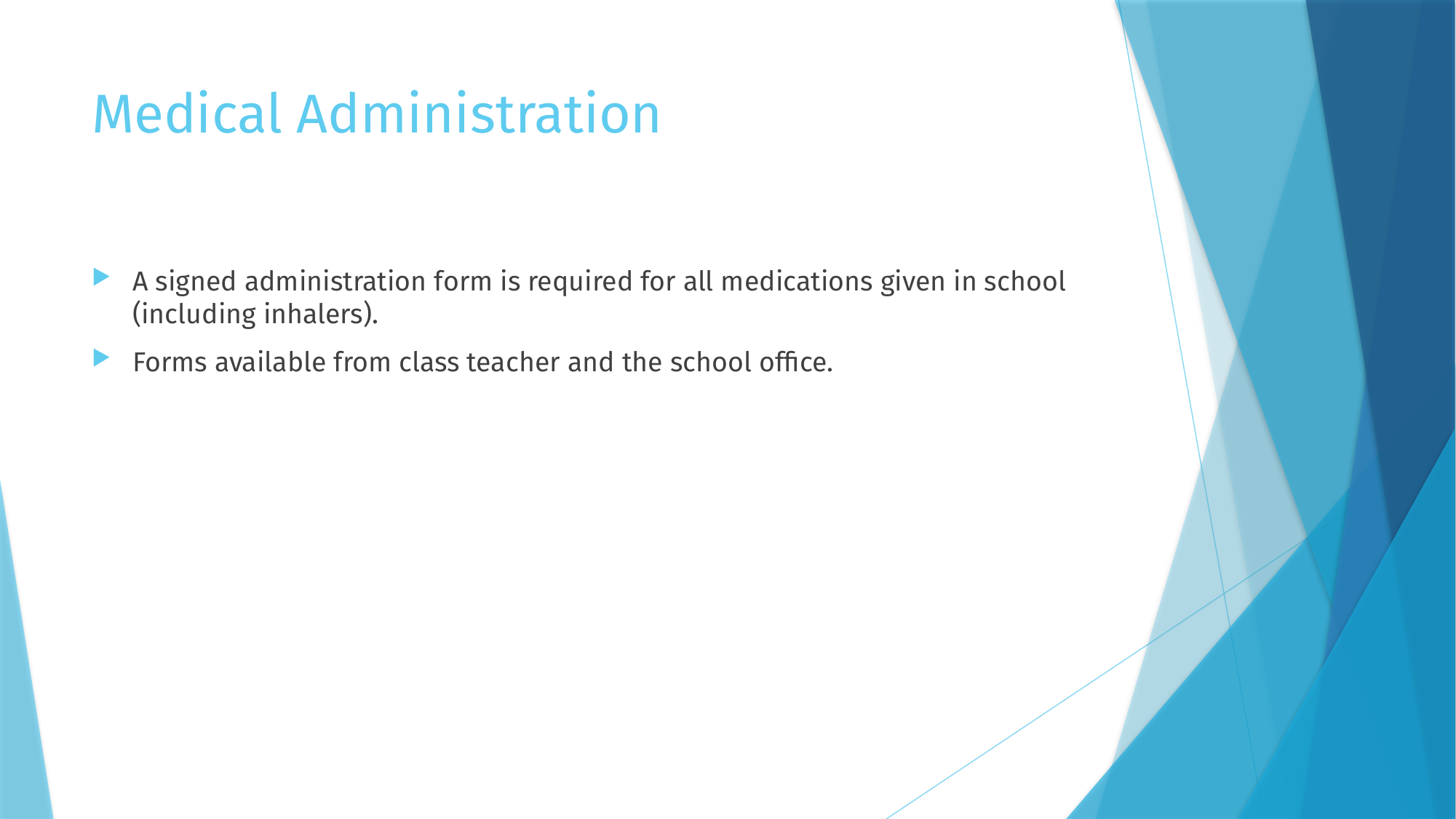

# Medical Administration
A signed administration form is required for all medications given in school (including inhalers).
Forms available from class teacher and the school office.